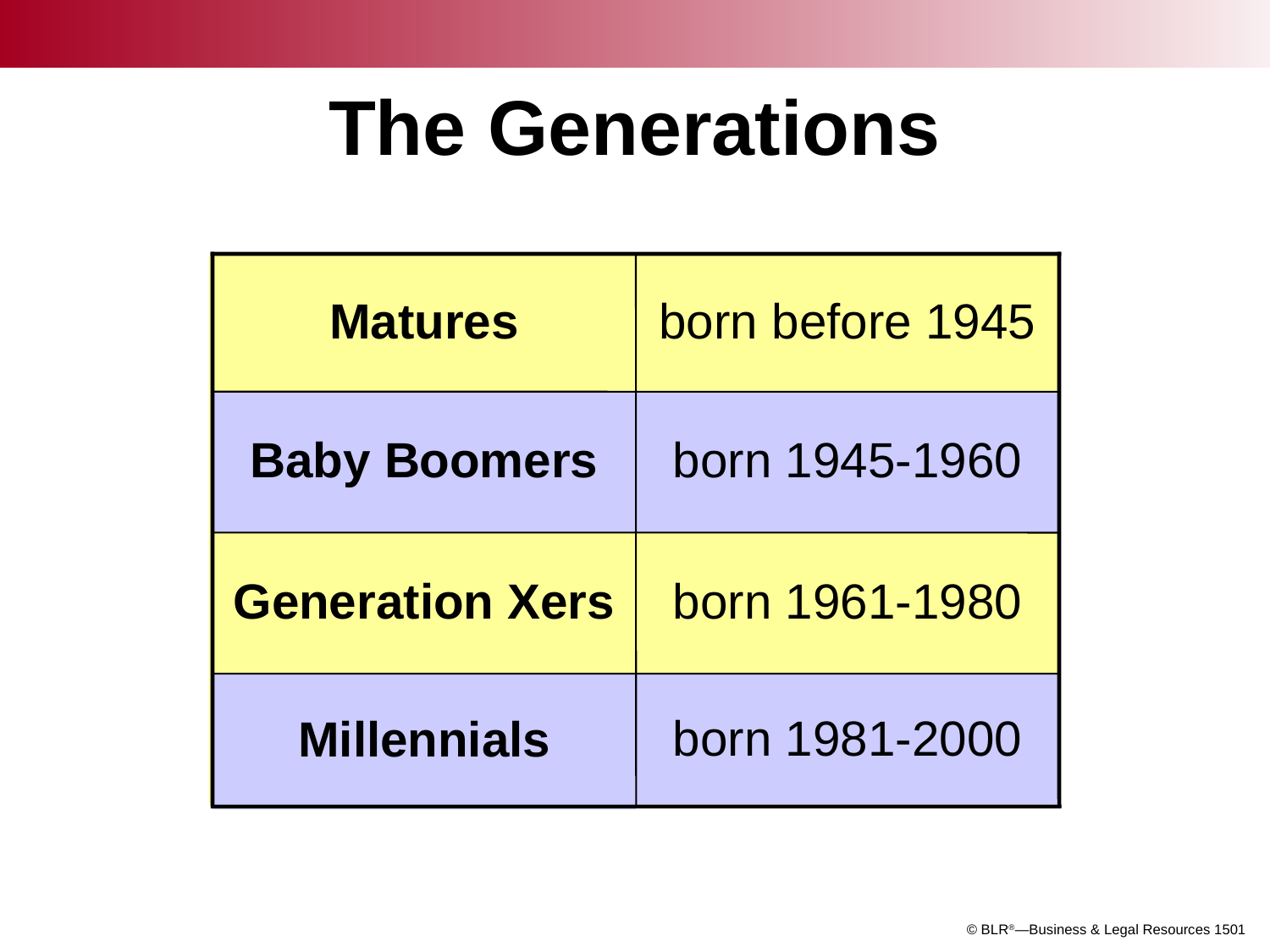

# The Generations
Matures

born before 1945

Baby Boomers

born 1945-1960
Generation Xers

born 1961-1980

Millennials
born 1981-2000